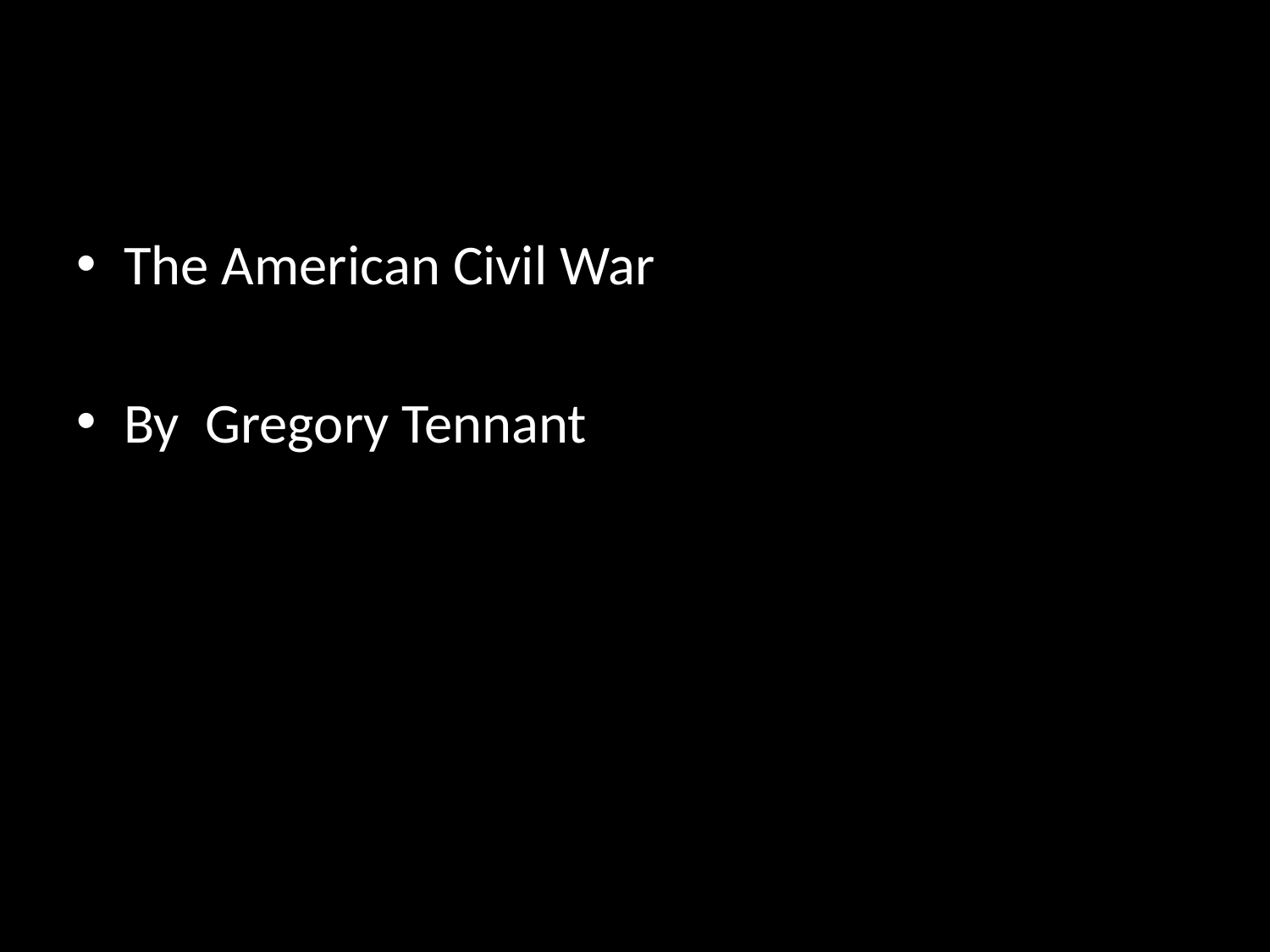

#
The American Civil War

By  Gregory Tennant